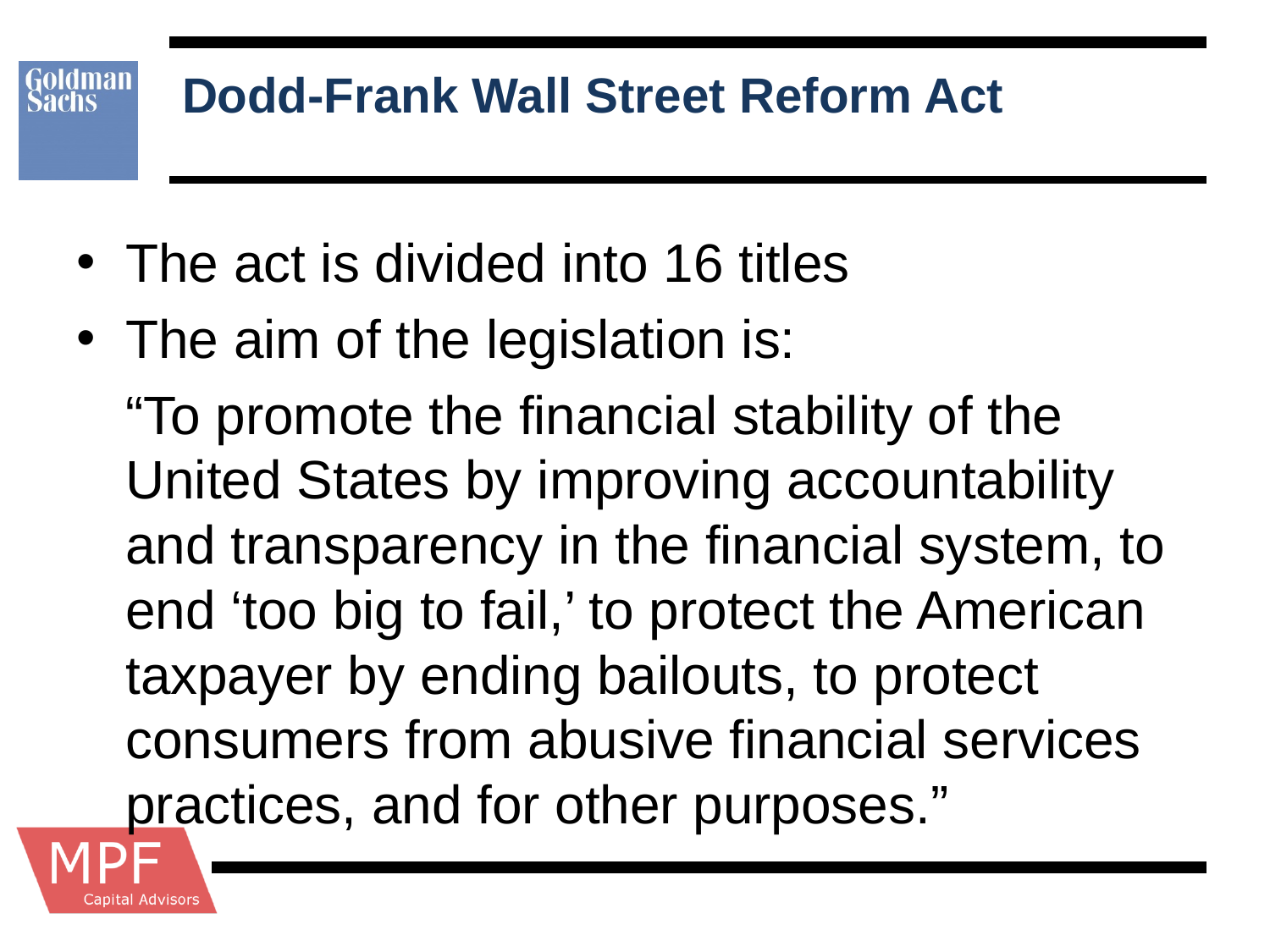

# Dodd-Frank Wall Street Reform Act
The act is divided into 16 titles
The aim of the legislation is:
	“To promote the financial stability of the United States by improving accountability and transparency in the financial system, to end ‘too big to fail,’ to protect the American taxpayer by ending bailouts, to protect consumers from abusive financial services practices, and for other purposes.”